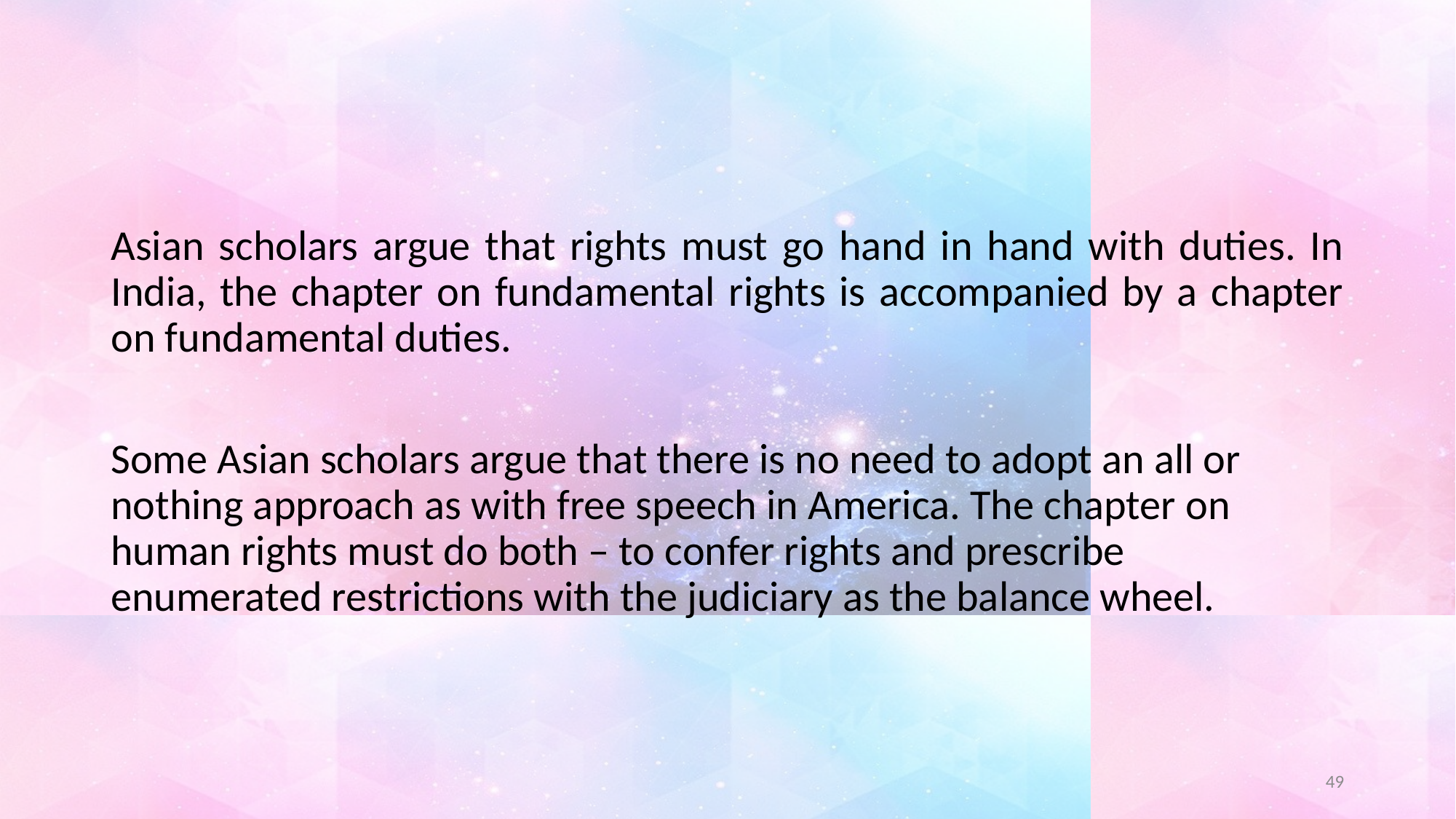

#
Asian scholars argue that rights must go hand in hand with duties. In India, the chapter on fundamental rights is accompanied by a chapter on fundamental duties.

Some Asian scholars argue that there is no need to adopt an all or nothing approach as with free speech in America. The chapter on human rights must do both – to confer rights and prescribe enumerated restrictions with the judiciary as the balance wheel.

49